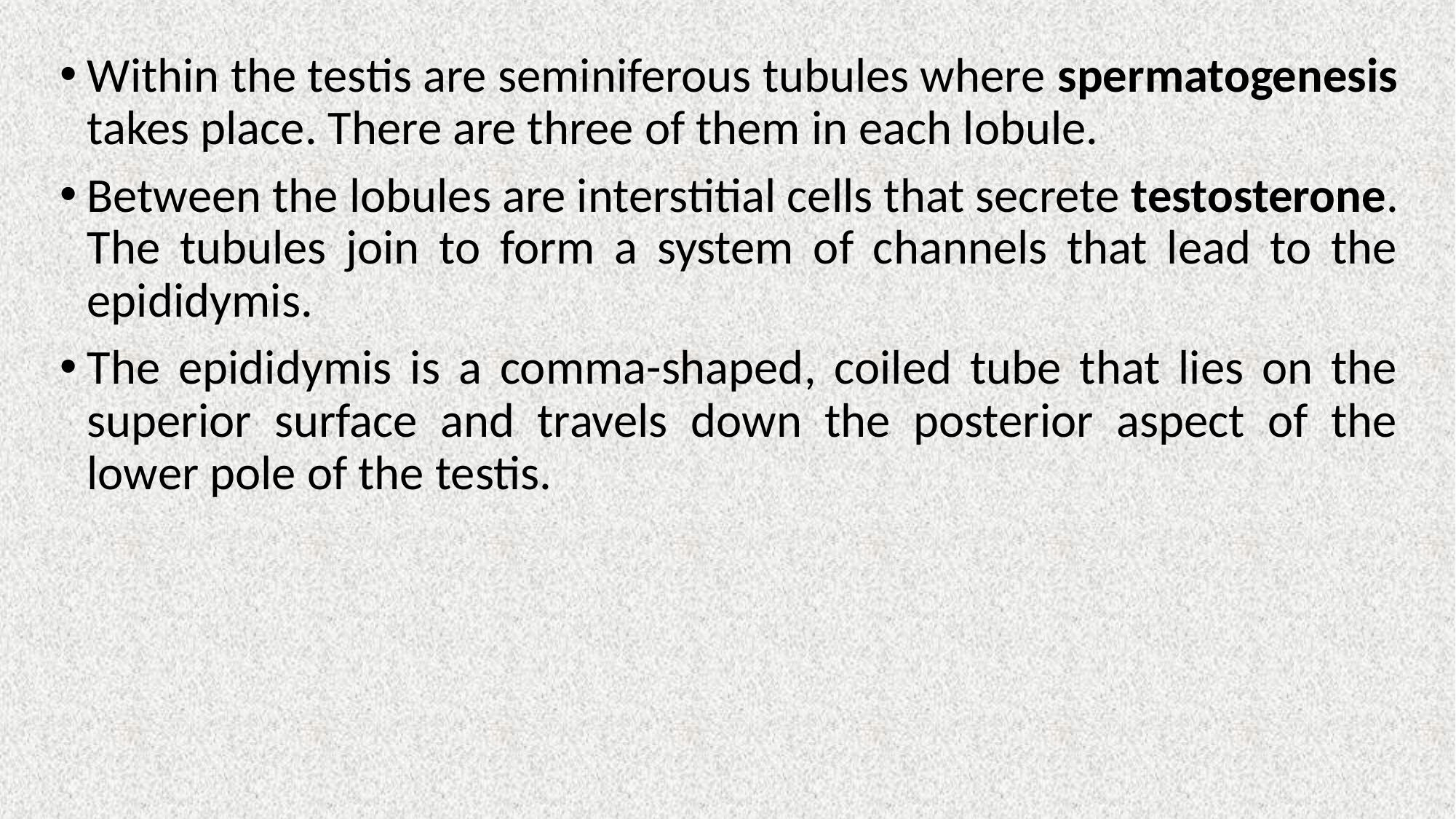

Within the testis are seminiferous tubules where spermatogenesis takes place. There are three of them in each lobule.
Between the lobules are interstitial cells that secrete testosterone. The tubules join to form a system of channels that lead to the epididymis.
The epididymis is a comma-shaped, coiled tube that lies on the superior surface and travels down the posterior aspect of the lower pole of the testis.